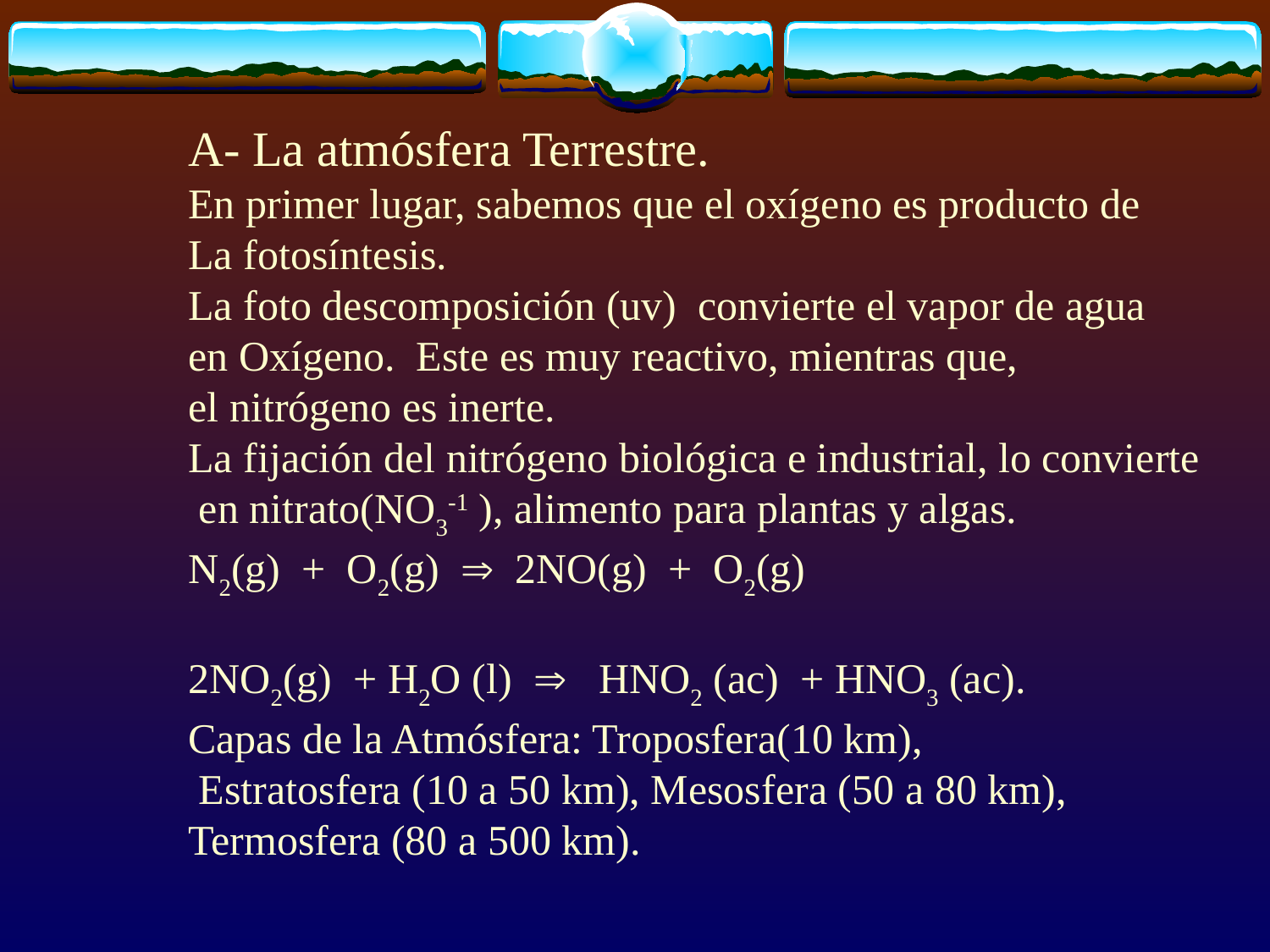

A- La atmósfera Terrestre.
En primer lugar, sabemos que el oxígeno es producto de
La fotosíntesis.
La foto descomposición (uv)  convierte el vapor de agua
en Oxígeno.  Este es muy reactivo, mientras que,
el nitrógeno es inerte.
La fijación del nitrógeno biológica e industrial, lo convierte
 en nitrato(NO3-1 ), alimento para plantas y algas.
N2(g)  +  O2(g)  ⇒  2NO(g)  +  O2(g)

2NO2(g)  + H2O (l)  ⇒   HNO2 (ac)  + HNO3 (ac).
Capas de la Atmósfera: Troposfera(10 km),
 Estratosfera (10 a 50 km), Mesosfera (50 a 80 km),
Termosfera (80 a 500 km).